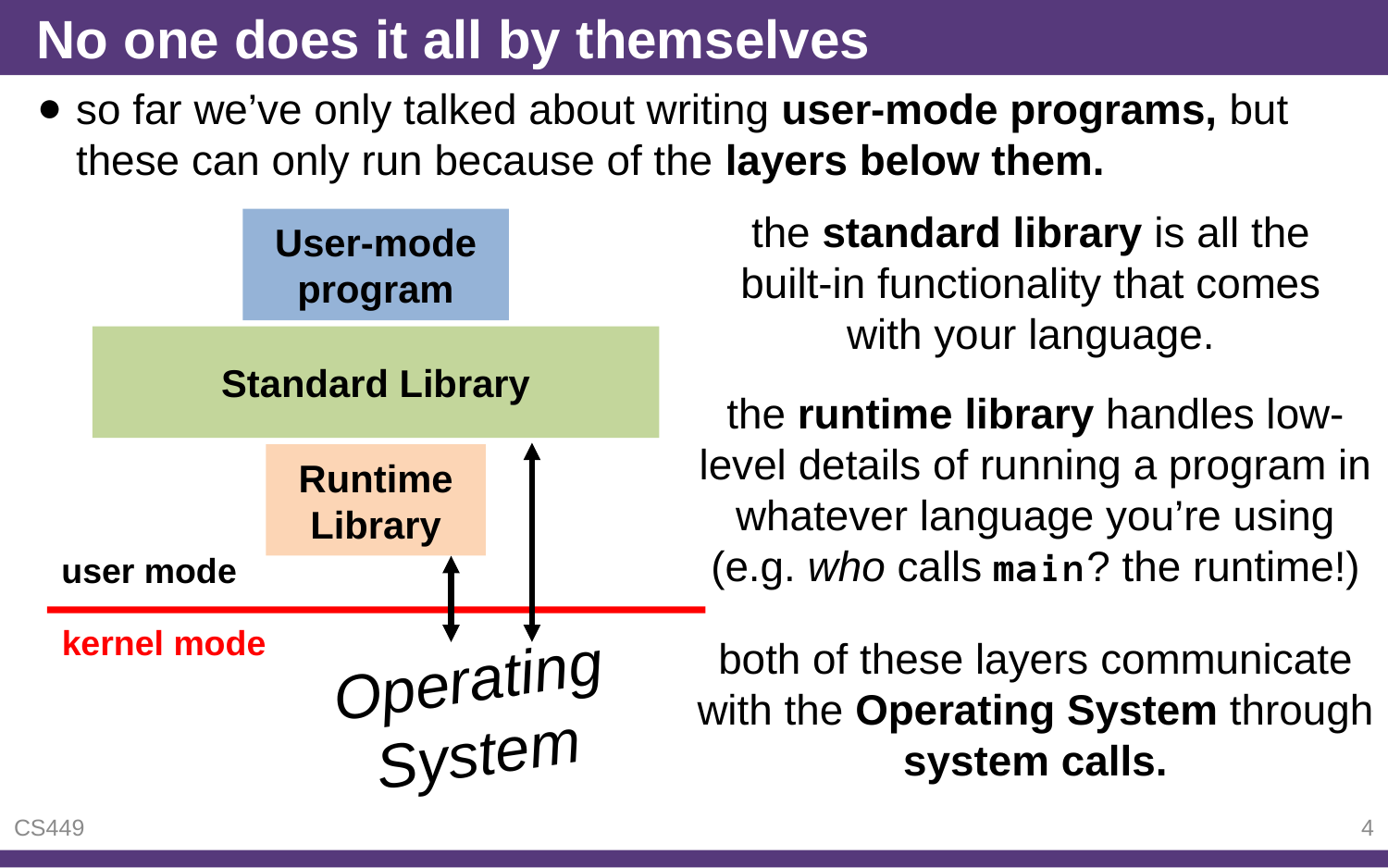

# No one does it all by themselves
so far we’ve only talked about writing user-mode programs, but these can only run because of the layers below them.
the standard library is all the built-in functionality that comes with your language.
User-mode program
Standard Library
the runtime library handles low-level details of running a program in whatever language you’re using (e.g. who calls main? the runtime!)
Runtime Library
user mode

kernel mode
both of these layers communicate with the Operating System through system calls.
Operating
System
CS449
4